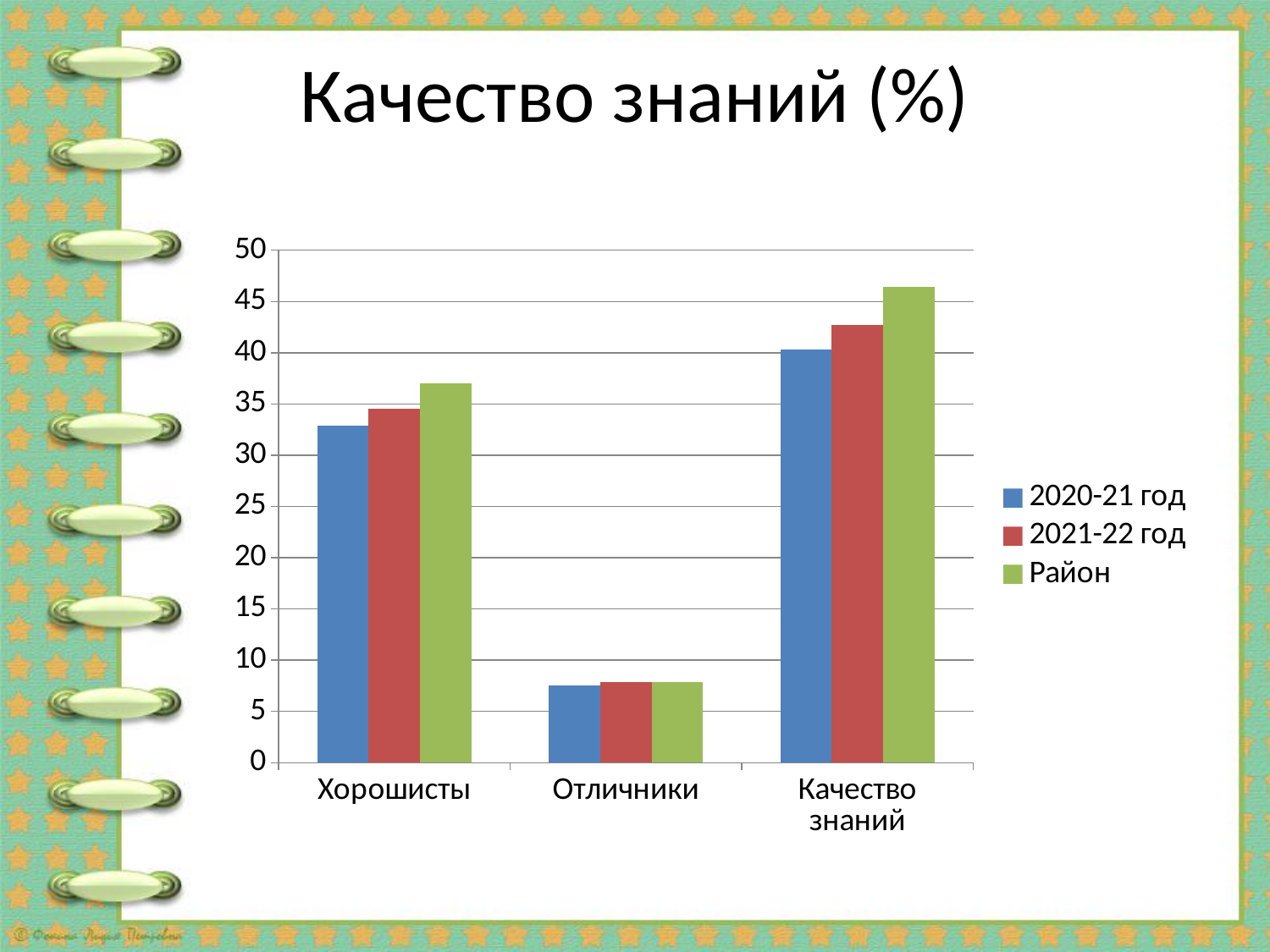

# Качество знаний (%)

### Chart

| Category | 2020-21 год | 2021-22 год | Район |
|---|---|---|---|
| Хорошисты | 32.9 | 34.5 | 37.0 |
| Отличники | 7.5 | 7.9 | 7.9 |
| Качество знаний | 40.30000000000001 | 42.7 | 46.4 |